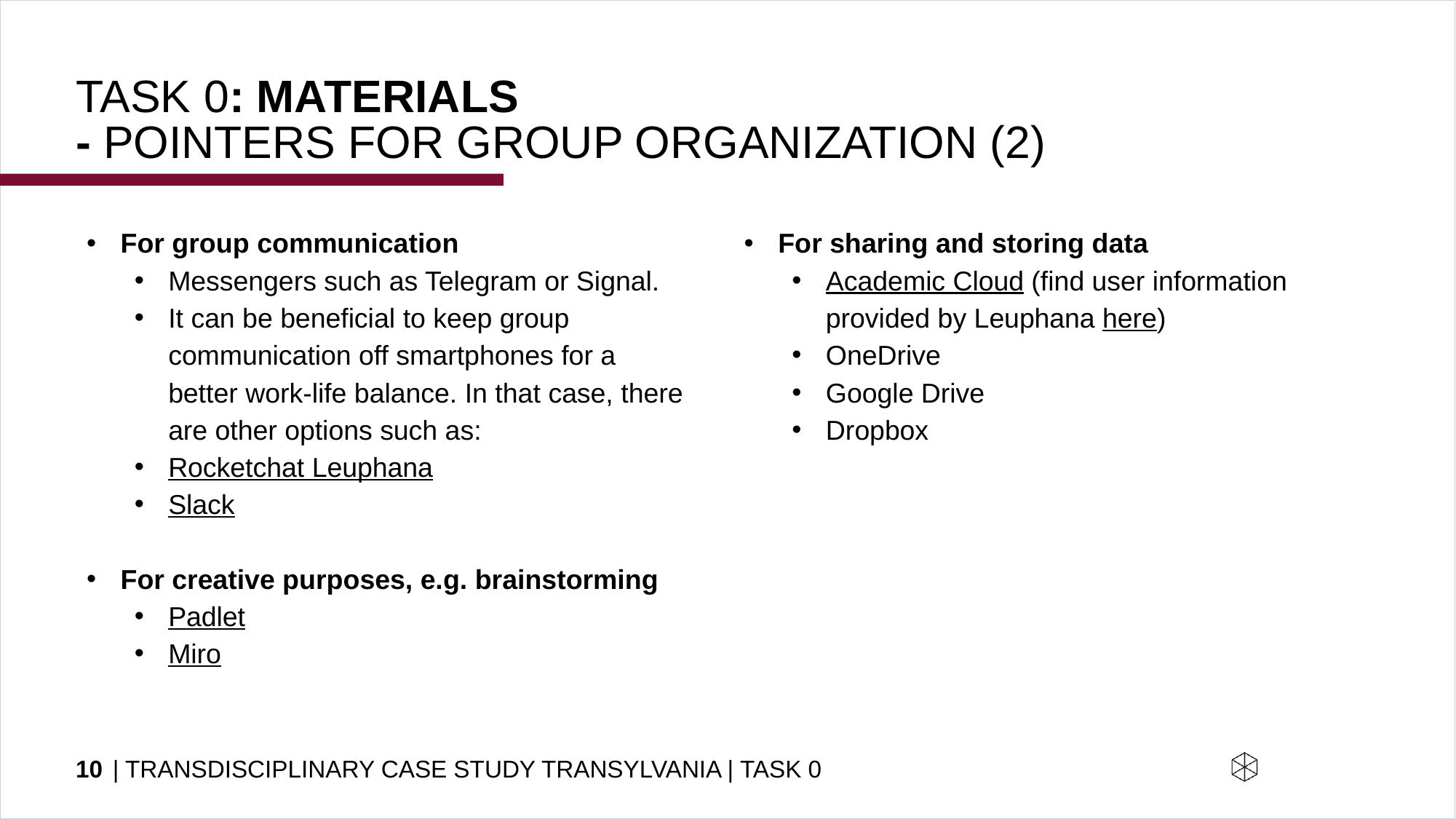

# TASK 0: Materials - Pointers for group organizatioN (2)

For group communication
Messengers such as Telegram or Signal.
It can be beneficial to keep group communication off smartphones for a better work-life balance. In that case, there are other options such as:
Rocketchat Leuphana
Slack

For creative purposes, e.g. brainstorming
Padlet
Miro

For sharing and storing data
Academic Cloud (find user information provided by Leuphana here)
OneDrive
Google Drive
Dropbox
| TRANSDISCIPLINARY CASE STUDY TRANSYLVANIA | TASK 0
10